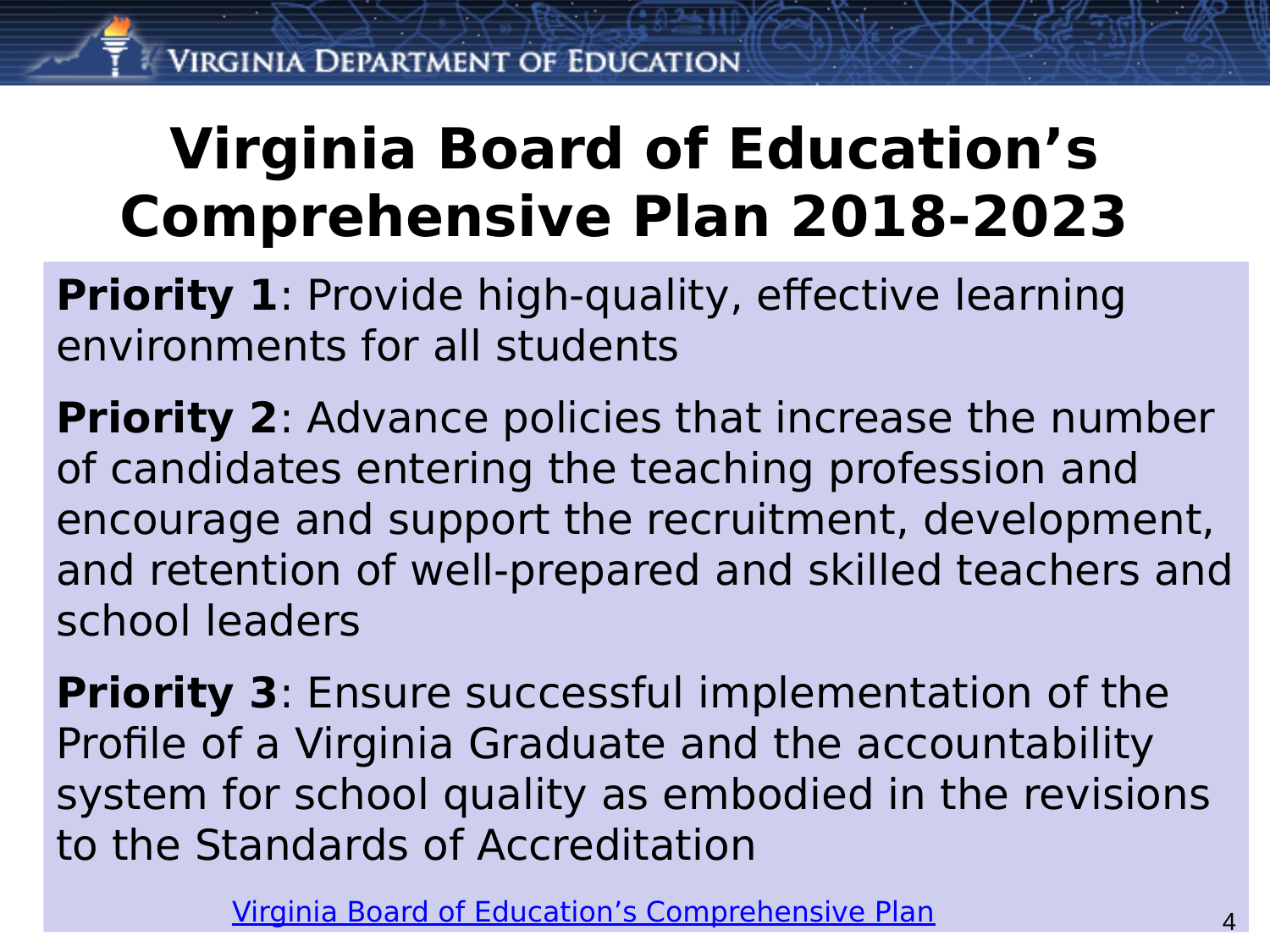

# Virginia Board of Education’s Comprehensive Plan 2018-2023
Priority 1: Provide high-quality, effective learning environments for all students
Priority 2: Advance policies that increase the number of candidates entering the teaching profession and encourage and support the recruitment, development, and retention of well-prepared and skilled teachers and school leaders
Priority 3: Ensure successful implementation of the Profile of a Virginia Graduate and the accountability system for school quality as embodied in the revisions to the Standards of Accreditation
             Virginia Board of Education’s Comprehensive Plan
4